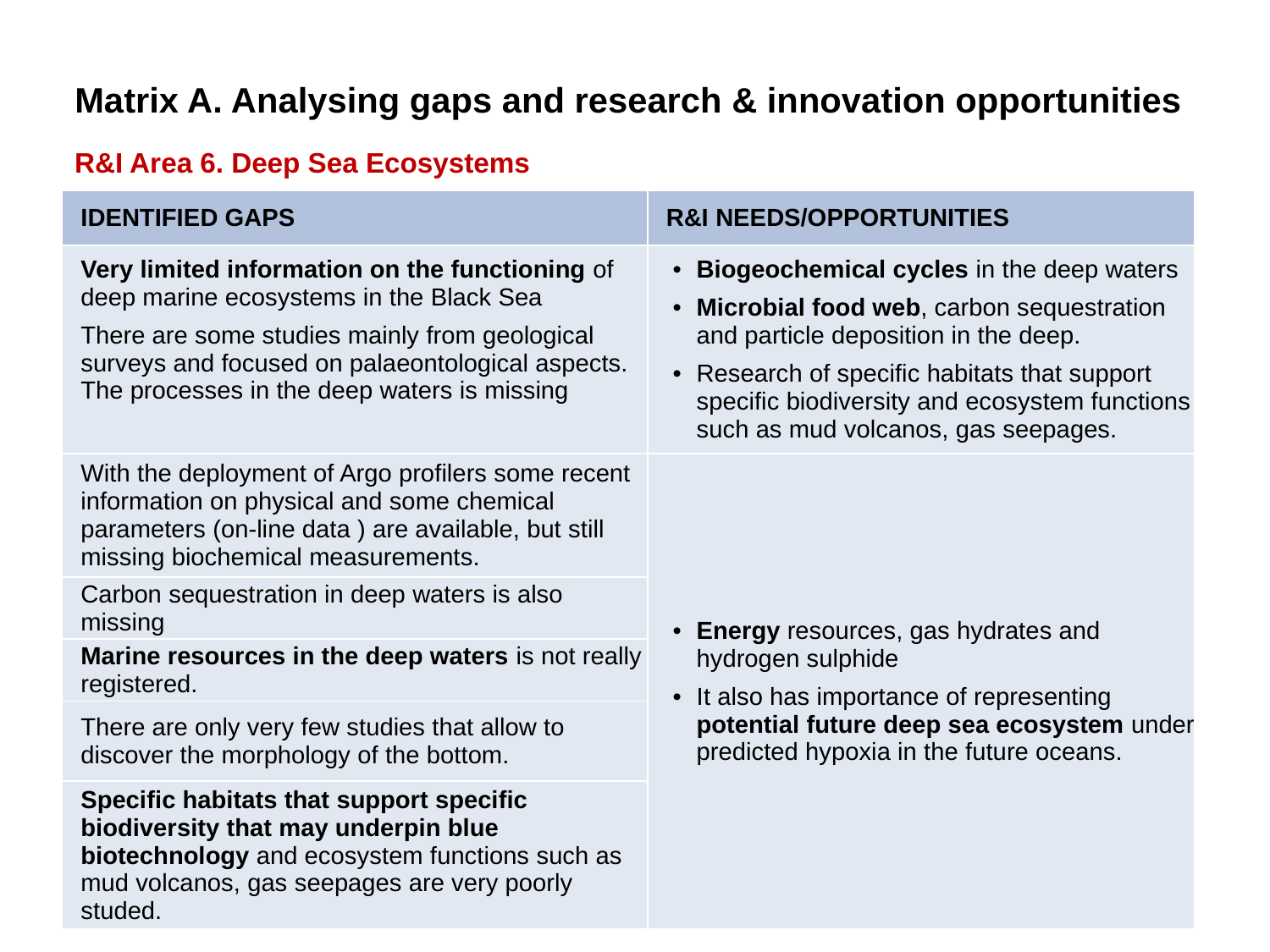

Matrix A. Analysing gaps and research & innovation opportunities
R&I Area 6. Deep Sea Ecosystems
| IDENTIFIED GAPS | R&I NEEDS/OPPORTUNITIES |
| --- | --- |
| Very limited information on the functioning of deep marine ecosystems in the Black Sea There are some studies mainly from geological surveys and focused on palaeontological aspects. The processes in the deep waters is missing | Biogeochemical cycles in the deep waters Microbial food web, carbon sequestration and particle deposition in the deep. Research of specific habitats that support specific biodiversity and ecosystem functions such as mud volcanos, gas seepages. |
| With the deployment of Argo profilers some recent information on physical and some chemical parameters (on-line data ) are available, but still missing biochemical measurements. | Energy resources, gas hydrates and hydrogen sulphide It also has importance of representing potential future deep sea ecosystem under predicted hypoxia in the future oceans. |
| Carbon sequestration in deep waters is also missing |  |
| Marine resources in the deep waters is not really registered. |  |
| There are only very few studies that allow to discover the morphology of the bottom. |  |
| Specific habitats that support specific biodiversity that may underpin blue biotechnology and ecosystem functions such as mud volcanos, gas seepages are very poorly studed. |  |